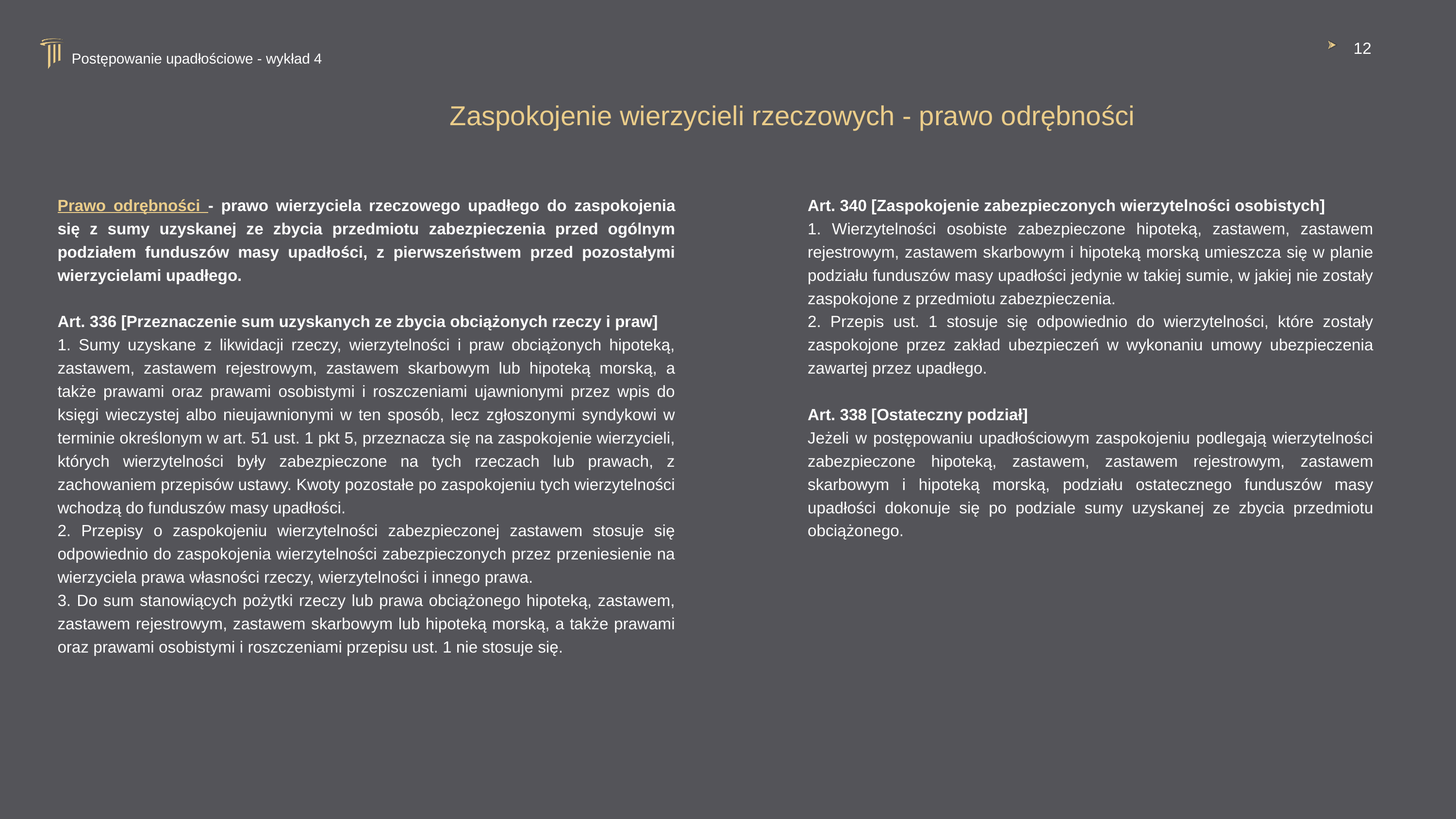

12

Postępowanie upadłościowe - wykład 4

Zaspokojenie wierzycieli rzeczowych - prawo odrębności
Prawo odrębności - prawo wierzyciela rzeczowego upadłego do zaspokojenia się z sumy uzyskanej ze zbycia przedmiotu zabezpieczenia przed ogólnym podziałem funduszów masy upadłości, z pierwszeństwem przed pozostałymi wierzycielami upadłego.

Art. 336 [Przeznaczenie sum uzyskanych ze zbycia obciążonych rzeczy i praw]
1. Sumy uzyskane z likwidacji rzeczy, wierzytelności i praw obciążonych hipoteką, zastawem, zastawem rejestrowym, zastawem skarbowym lub hipoteką morską, a także prawami oraz prawami osobistymi i roszczeniami ujawnionymi przez wpis do księgi wieczystej albo nieujawnionymi w ten sposób, lecz zgłoszonymi syndykowi w terminie określonym w art. 51 ust. 1 pkt 5, przeznacza się na zaspokojenie wierzycieli, których wierzytelności były zabezpieczone na tych rzeczach lub prawach, z zachowaniem przepisów ustawy. Kwoty pozostałe po zaspokojeniu tych wierzytelności wchodzą do funduszów masy upadłości.
2. Przepisy o zaspokojeniu wierzytelności zabezpieczonej zastawem stosuje się odpowiednio do zaspokojenia wierzytelności zabezpieczonych przez przeniesienie na wierzyciela prawa własności rzeczy, wierzytelności i innego prawa.
3. Do sum stanowiących pożytki rzeczy lub prawa obciążonego hipoteką, zastawem, zastawem rejestrowym, zastawem skarbowym lub hipoteką morską, a także prawami oraz prawami osobistymi i roszczeniami przepisu ust. 1 nie stosuje się.

Art. 340 [Zaspokojenie zabezpieczonych wierzytelności osobistych]
1. Wierzytelności osobiste zabezpieczone hipoteką, zastawem, zastawem rejestrowym, zastawem skarbowym i hipoteką morską umieszcza się w planie podziału funduszów masy upadłości jedynie w takiej sumie, w jakiej nie zostały zaspokojone z przedmiotu zabezpieczenia.
2. Przepis ust. 1 stosuje się odpowiednio do wierzytelności, które zostały zaspokojone przez zakład ubezpieczeń w wykonaniu umowy ubezpieczenia zawartej przez upadłego.

Art. 338 [Ostateczny podział]
Jeżeli w postępowaniu upadłościowym zaspokojeniu podlegają wierzytelności zabezpieczone hipoteką, zastawem, zastawem rejestrowym, zastawem skarbowym i hipoteką morską, podziału ostatecznego funduszów masy upadłości dokonuje się po podziale sumy uzyskanej ze zbycia przedmiotu obciążonego.